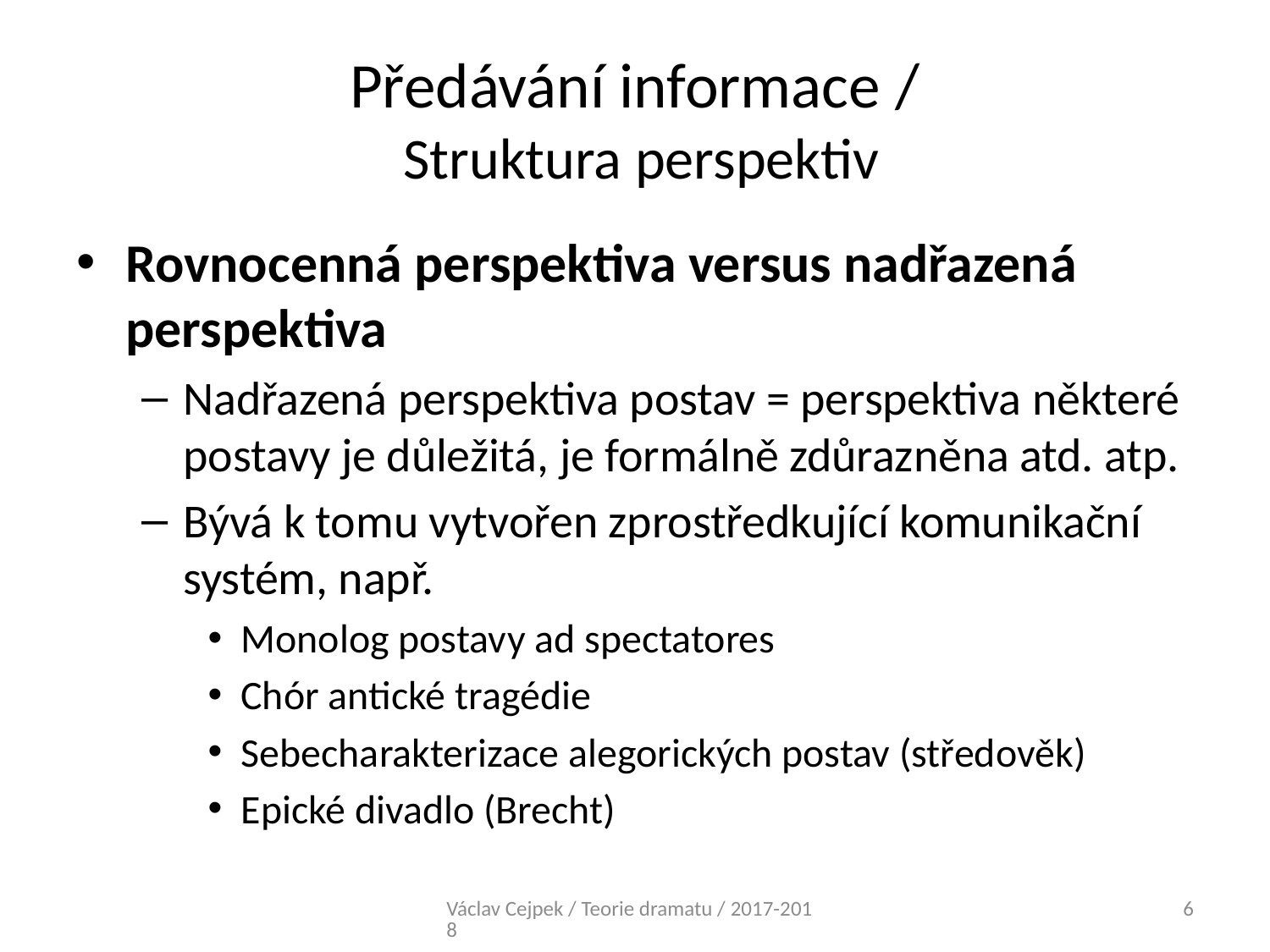

# Předávání informace / Struktura perspektiv
Rovnocenná perspektiva versus nadřazená perspektiva
Nadřazená perspektiva postav = perspektiva některé postavy je důležitá, je formálně zdůrazněna atd. atp.
Bývá k tomu vytvořen zprostředkující komunikační systém, např.
Monolog postavy ad spectatores
Chór antické tragédie
Sebecharakterizace alegorických postav (středověk)
Epické divadlo (Brecht)

Václav Cejpek / Teorie dramatu / 2017-2018
6